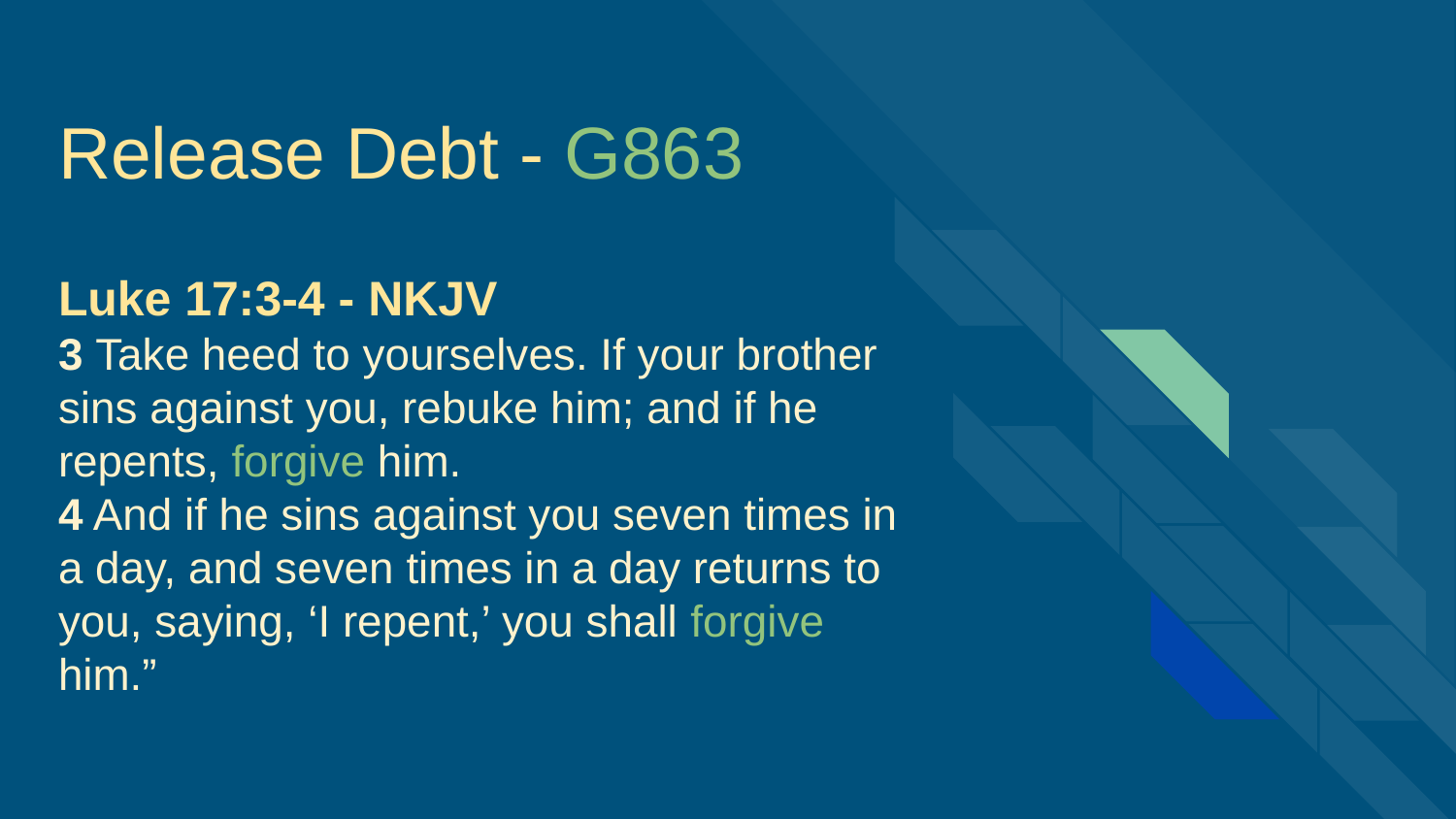

# Release Debt - G863
Luke 17:3-4 - NKJV
3 Take heed to yourselves. If your brother sins against you, rebuke him; and if he repents, forgive him.
4 And if he sins against you seven times in a day, and seven times in a day returns to you, saying, ‘I repent,’ you shall forgive him.”